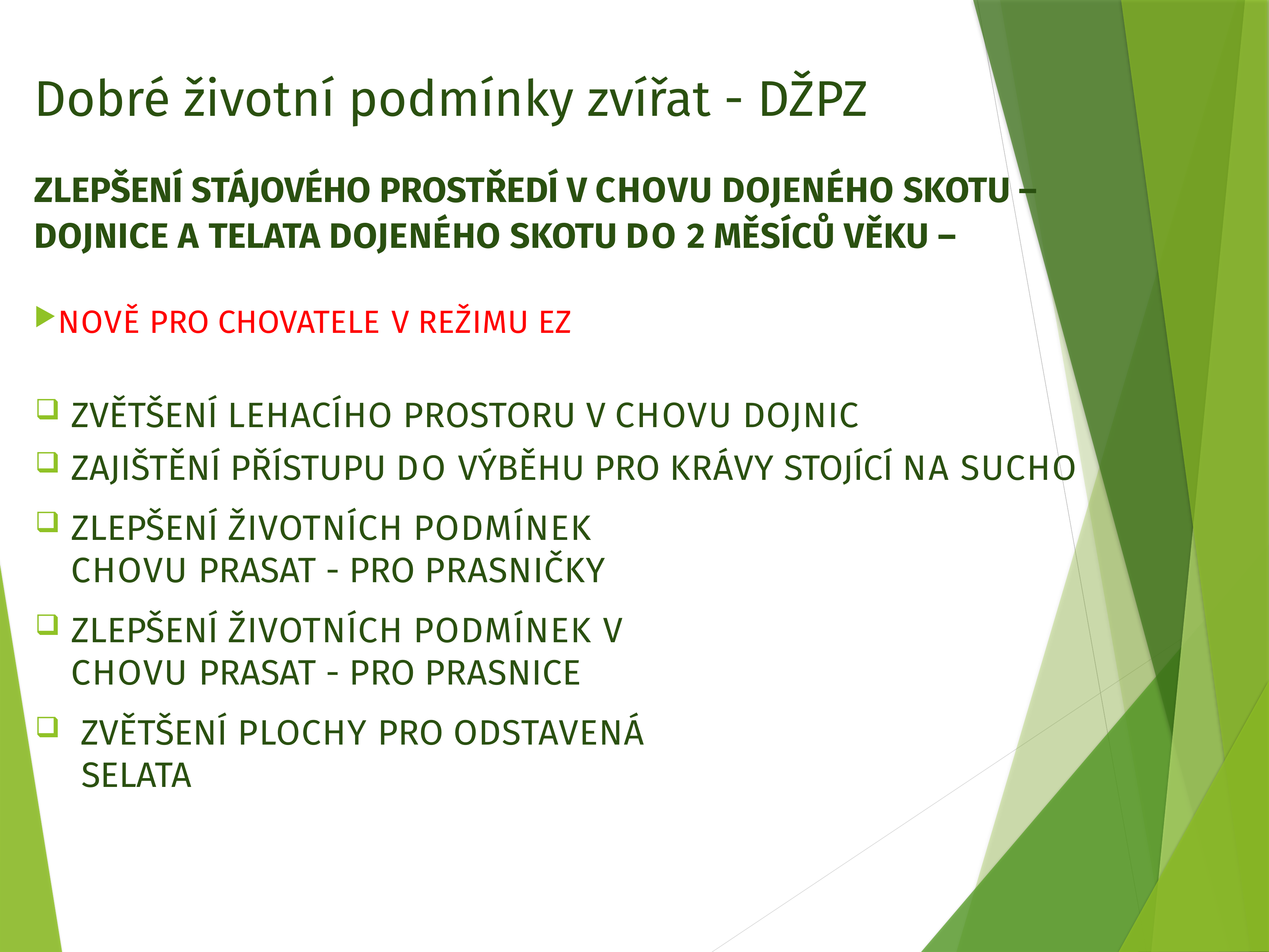

# Dobré životní podmínky zvířat - DŽPZ
ZLEPŠENÍ STÁJOVÉHO PROSTŘEDÍ V CHOVU DOJENÉHO SKOTU –
DOJNICE A TELATA DOJENÉHO SKOTU DO 2 MĚSÍCŮ VĚKU –

NOVĚ PRO CHOVATELE V REŽIMU EZ

ZVĚTŠENÍ LEHACÍHO PROSTORU V CHOVU DOJNIC
ZAJIŠTĚNÍ PŘÍSTUPU DO VÝBĚHU PRO KRÁVY STOJÍCÍ NA SUCHO
ZLEPŠENÍ ŽIVOTNÍCH PODMÍNEK CHOVU PRASAT - PRO PRASNIČKY
ZLEPŠENÍ ŽIVOTNÍCH PODMÍNEK V CHOVU PRASAT - PRO PRASNICE
 ZVĚTŠENÍ PLOCHY PRO ODSTAVENÁ  SELATA